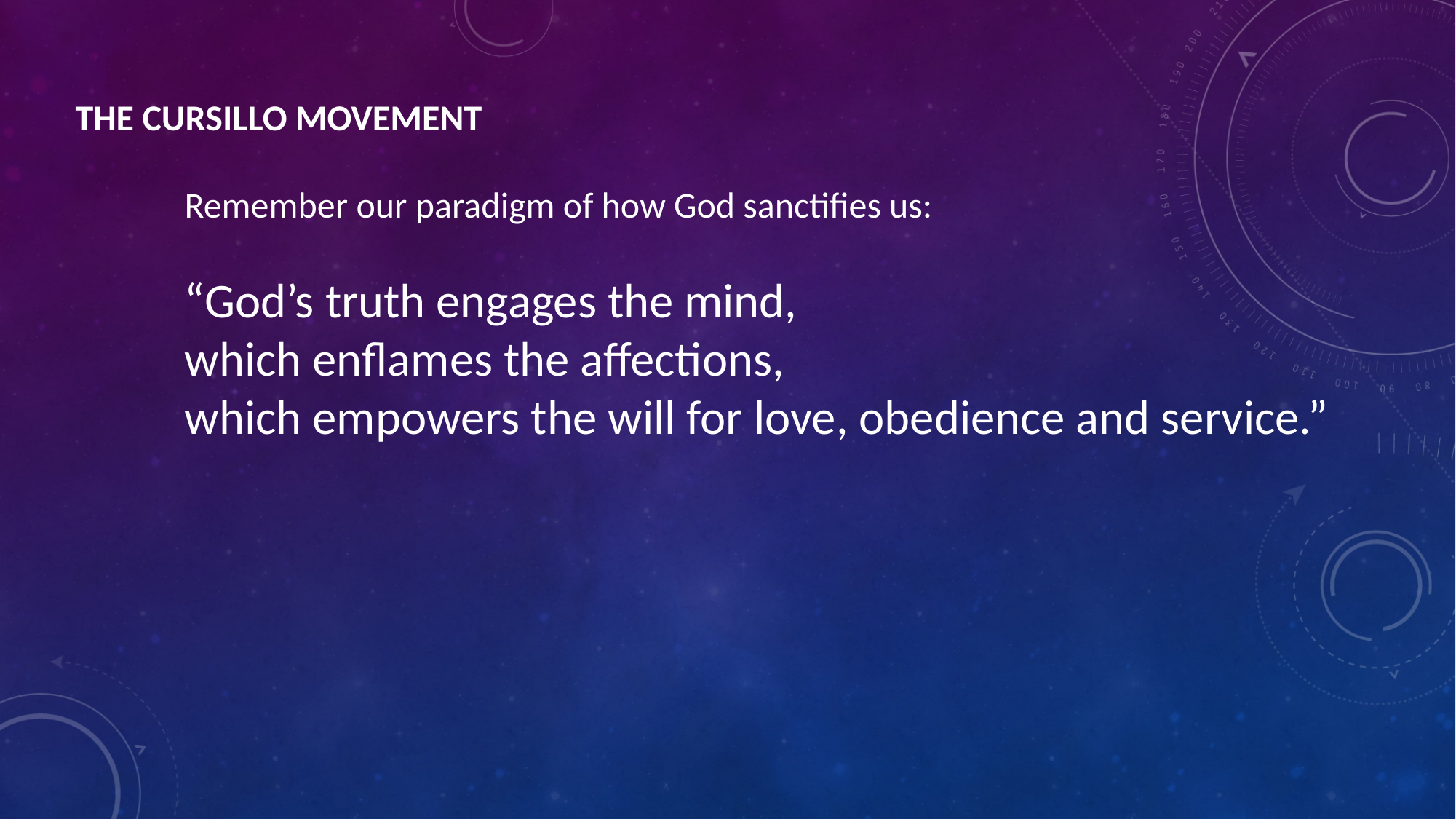

THE CURSILLO MOVEMENT

	Remember our paradigm of how God sanctifies us:

	“God’s truth engages the mind,
	which enflames the affections,
	which empowers the will for love, obedience and service.”